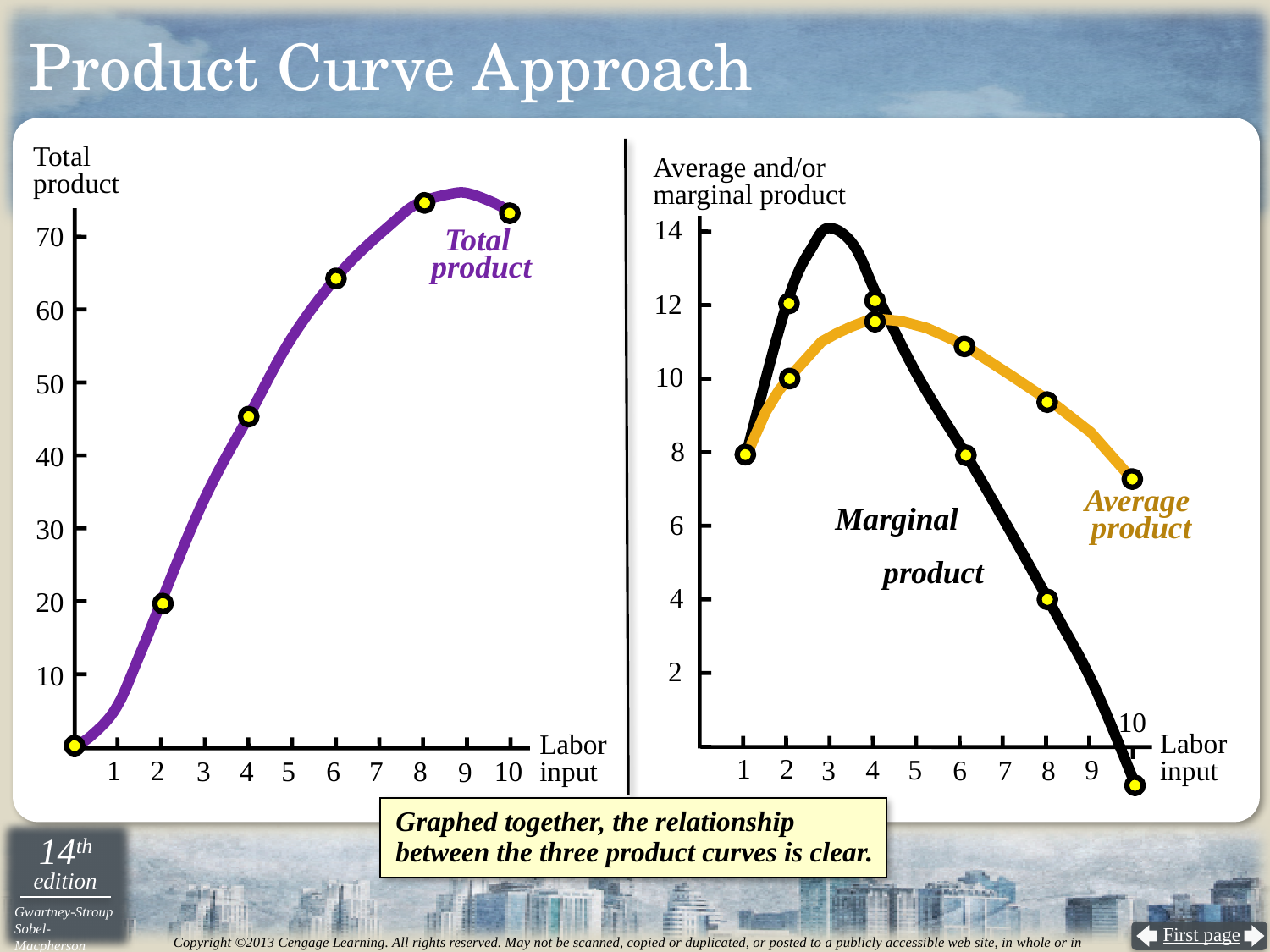

# Product Curve Approach

Total
product
Average and/or marginal product

14

70

Total
product

12
60

10
50

8
40

Average  product
6
Marginal
      product
30

4
20

2
10

10
Labor
input
Labor
input

1
2
9
4
5
1
2
3
8
6
7

3
4
5

8
6
7
10
9

Graphed together, the relationship
between the three product curves is clear.